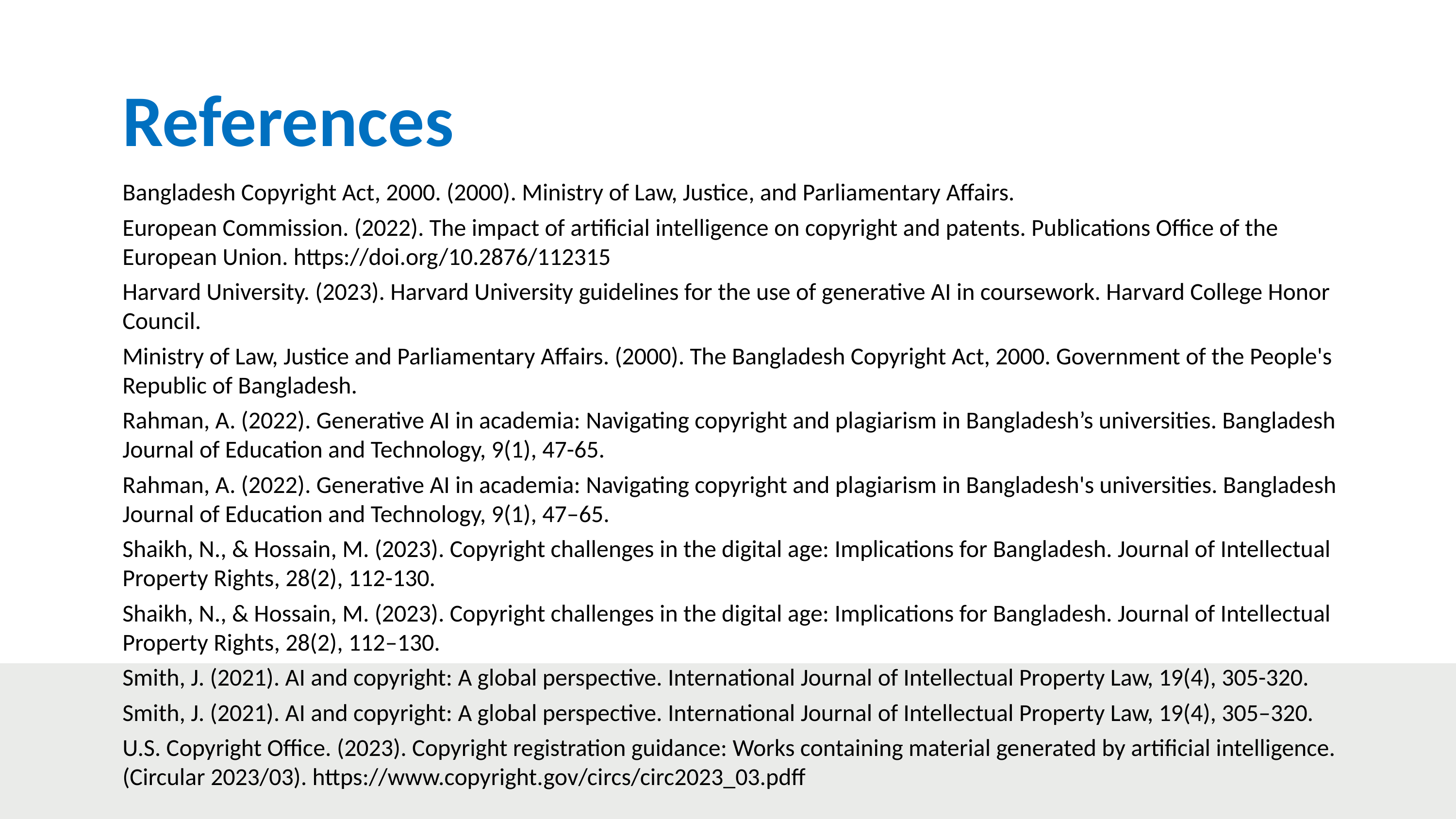

References
Bangladesh Copyright Act, 2000. (2000). Ministry of Law, Justice, and Parliamentary Affairs.
European Commission. (2022). The impact of artificial intelligence on copyright and patents. Publications Office of the European Union. https://doi.org/10.2876/112315
Harvard University. (2023). Harvard University guidelines for the use of generative AI in coursework. Harvard College Honor Council.
Ministry of Law, Justice and Parliamentary Affairs. (2000). The Bangladesh Copyright Act, 2000. Government of the People's Republic of Bangladesh.
Rahman, A. (2022). Generative AI in academia: Navigating copyright and plagiarism in Bangladesh’s universities. Bangladesh Journal of Education and Technology, 9(1), 47-65.
Rahman, A. (2022). Generative AI in academia: Navigating copyright and plagiarism in Bangladesh's universities. Bangladesh Journal of Education and Technology, 9(1), 47–65.
Shaikh, N., & Hossain, M. (2023). Copyright challenges in the digital age: Implications for Bangladesh. Journal of Intellectual Property Rights, 28(2), 112-130.
Shaikh, N., & Hossain, M. (2023). Copyright challenges in the digital age: Implications for Bangladesh. Journal of Intellectual Property Rights, 28(2), 112–130.
Smith, J. (2021). AI and copyright: A global perspective. International Journal of Intellectual Property Law, 19(4), 305-320.
Smith, J. (2021). AI and copyright: A global perspective. International Journal of Intellectual Property Law, 19(4), 305–320.
U.S. Copyright Office. (2023). Copyright registration guidance: Works containing material generated by artificial intelligence. (Circular 2023/03). https://www.copyright.gov/circs/circ2023_03.pdff